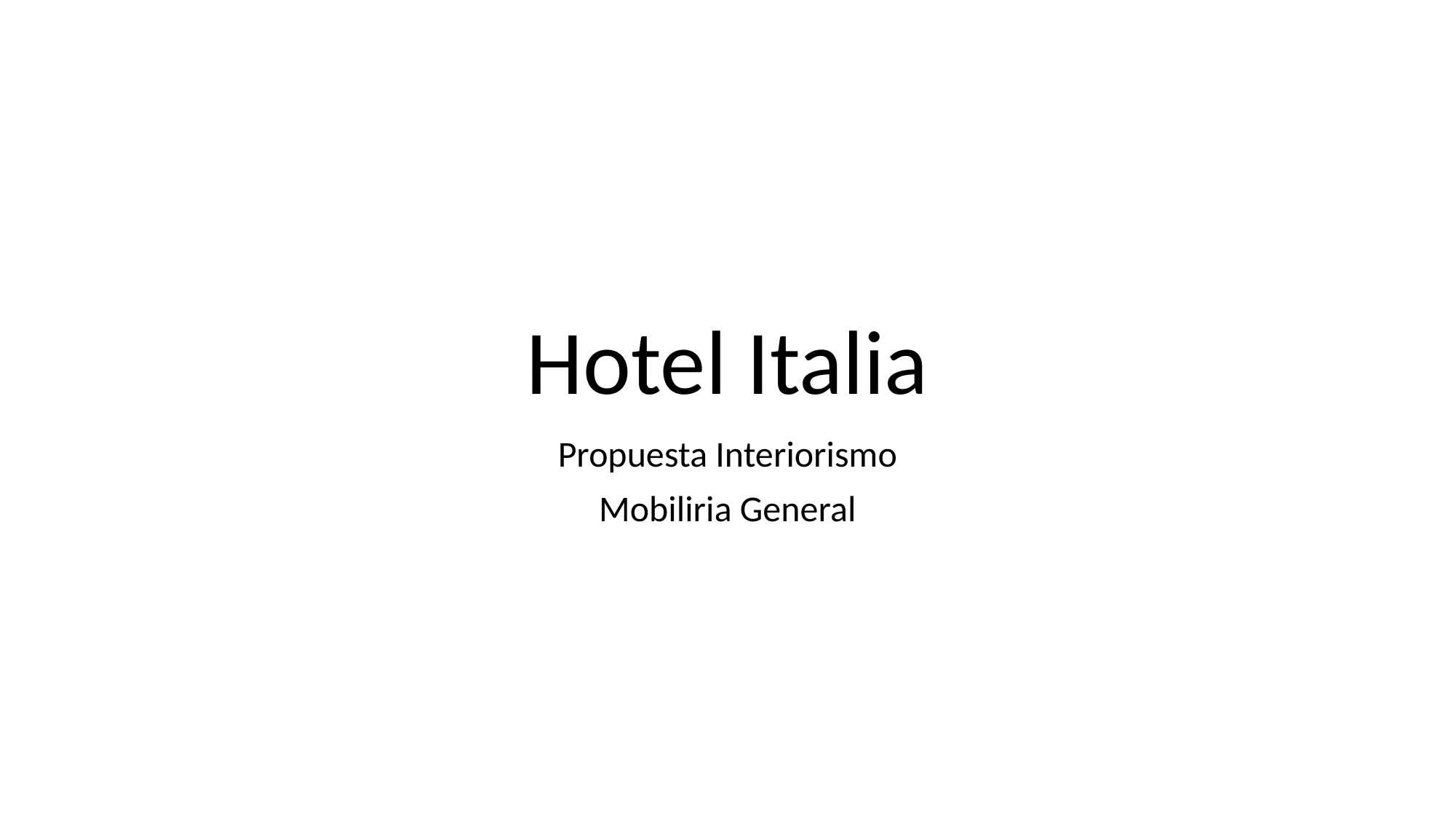

# Hotel Italia
Propuesta Interiorismo
Mobiliria General